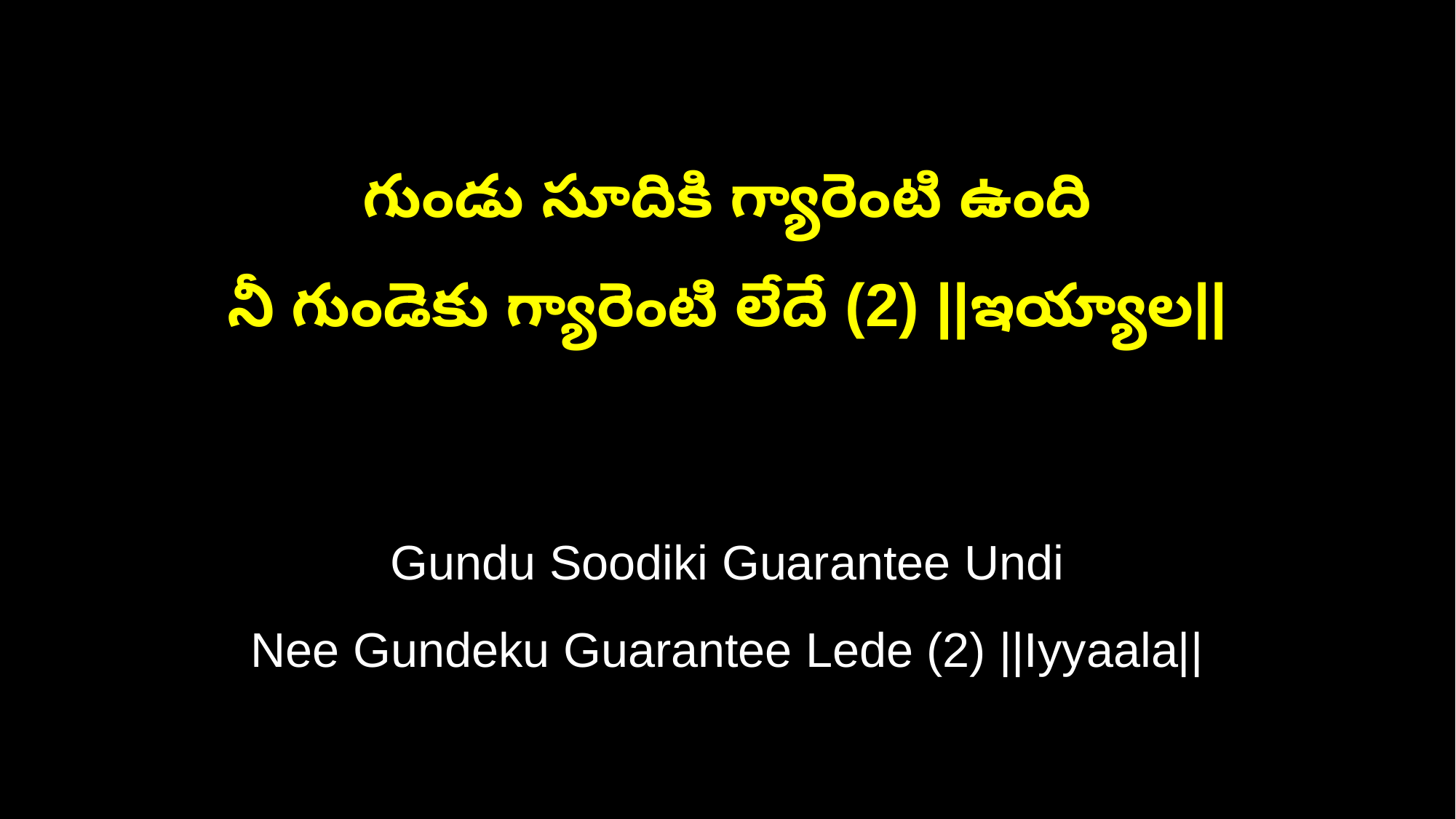

గుండు సూదికి గ్యారెంటి ఉంది
నీ గుండెకు గ్యారెంటి లేదే (2) ||ఇయ్యాల||
Gundu Soodiki Guarantee Undi
Nee Gundeku Guarantee Lede (2) ||Iyyaala||